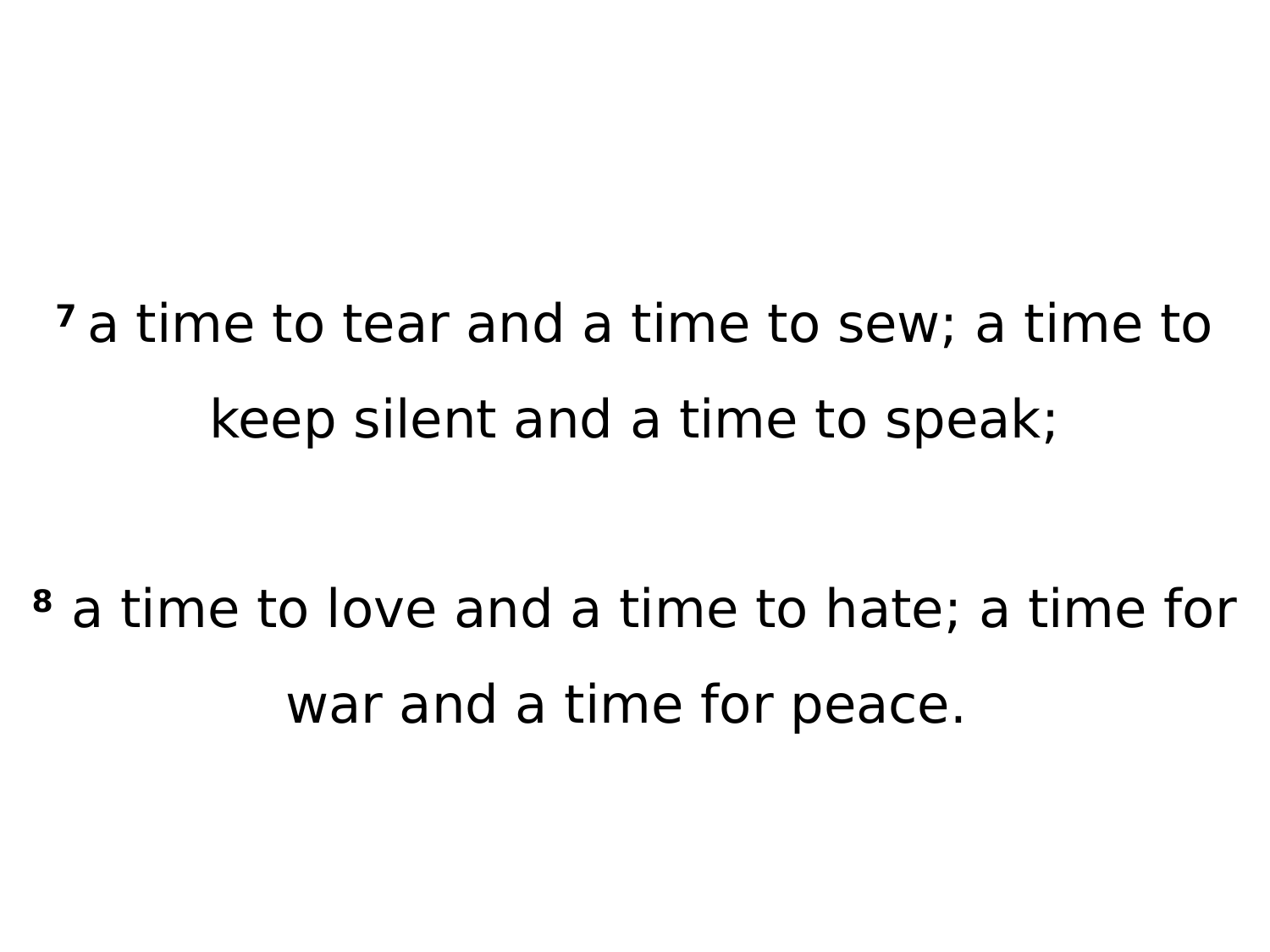

7 a time to tear and a time to sew; a time to keep silent and a time to speak;
8 a time to love and a time to hate; a time for war and a time for peace.